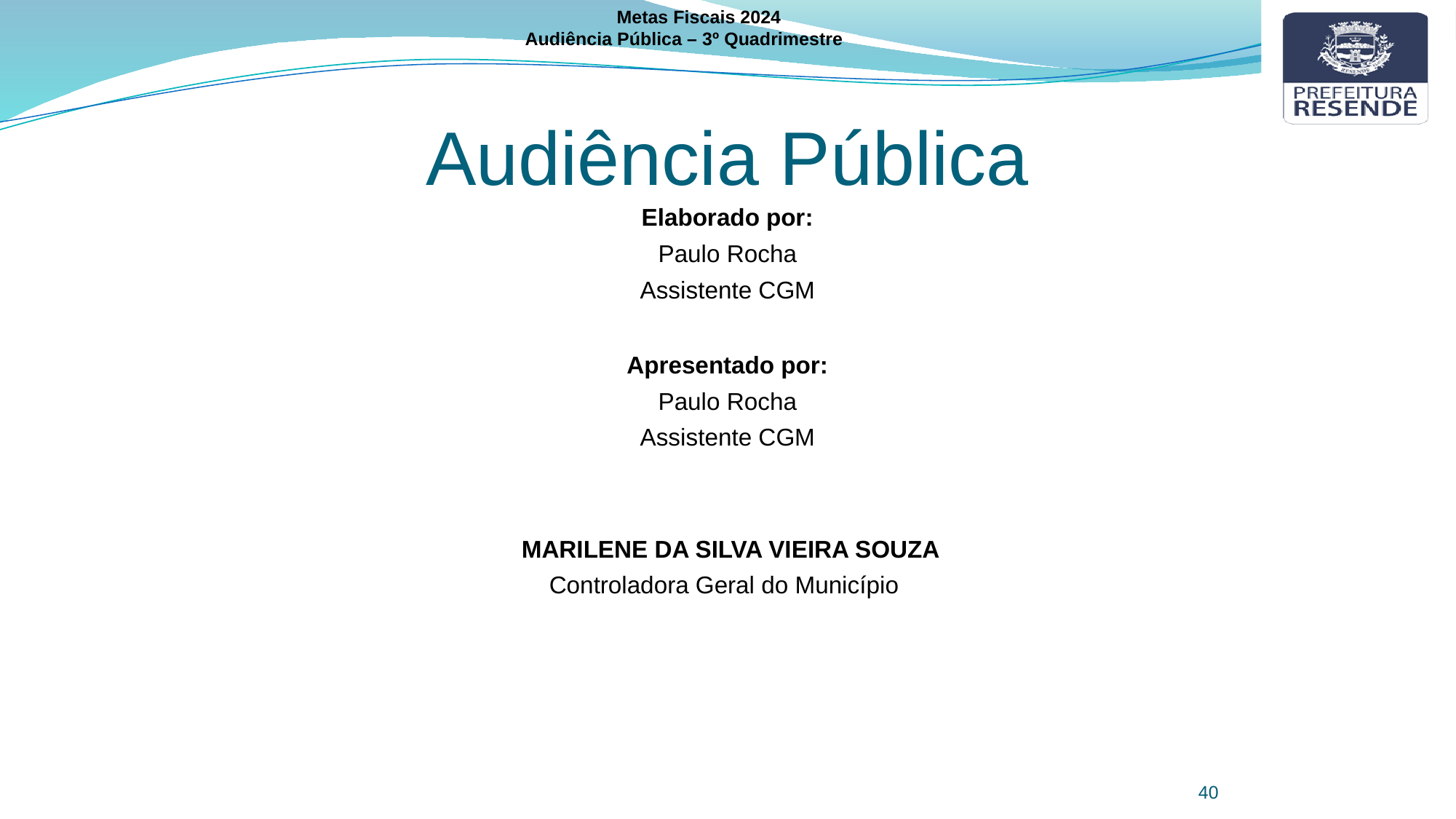

Metas Fiscais 2024
Audiência Pública – 3º Quadrimestre
Audiência Pública
Elaborado por:
Paulo Rocha
Assistente CGM

Apresentado por:
Paulo Rocha
Assistente CGM

 MARILENE DA SILVA VIEIRA SOUZA
Controladora Geral do Município

40